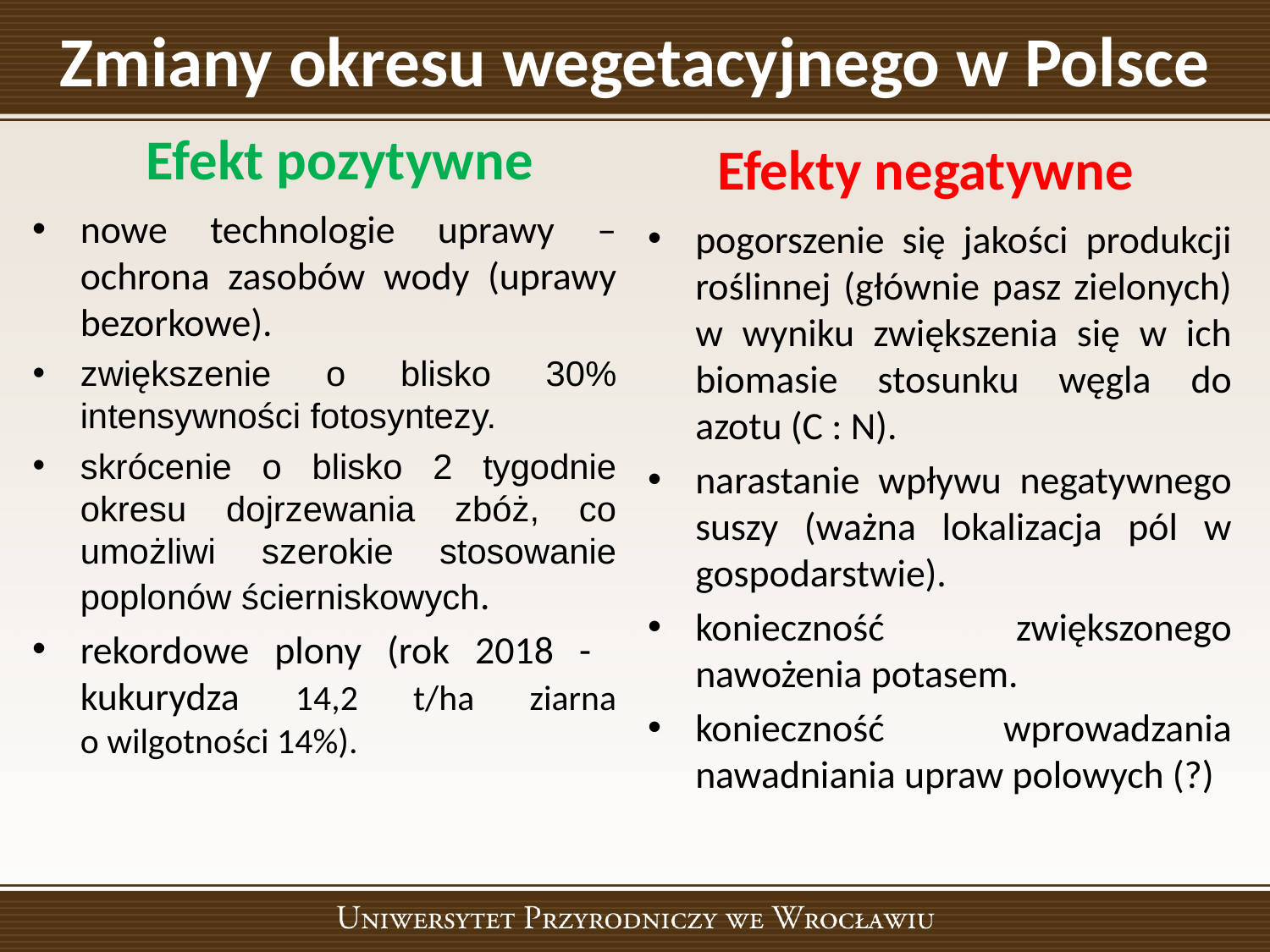

# Zmiany okresu wegetacyjnego w Polsce
Efekt pozytywne
Efekty negatywne
nowe technologie uprawy – ochrona zasobów wody (uprawy bezorkowe).
zwiększenie o blisko 30% intensywności fotosyntezy.
skrócenie o blisko 2 tygodnie okresu dojrzewania zbóż, co umożliwi szerokie stosowanie poplonów ścierniskowych.
rekordowe plony (rok 2018 -  kukurydza 14,2 t/ha ziarna o wilgotności 14%).
pogorszenie się jakości produkcji roślinnej (głównie pasz zielonych) w wyniku zwiększenia się w ich biomasie stosunku węgla do azotu (C : N).
narastanie wpływu negatywnego suszy (ważna lokalizacja pól w gospodarstwie).
konieczność zwiększonego nawożenia potasem.
konieczność wprowadzania nawadniania upraw polowych (?)